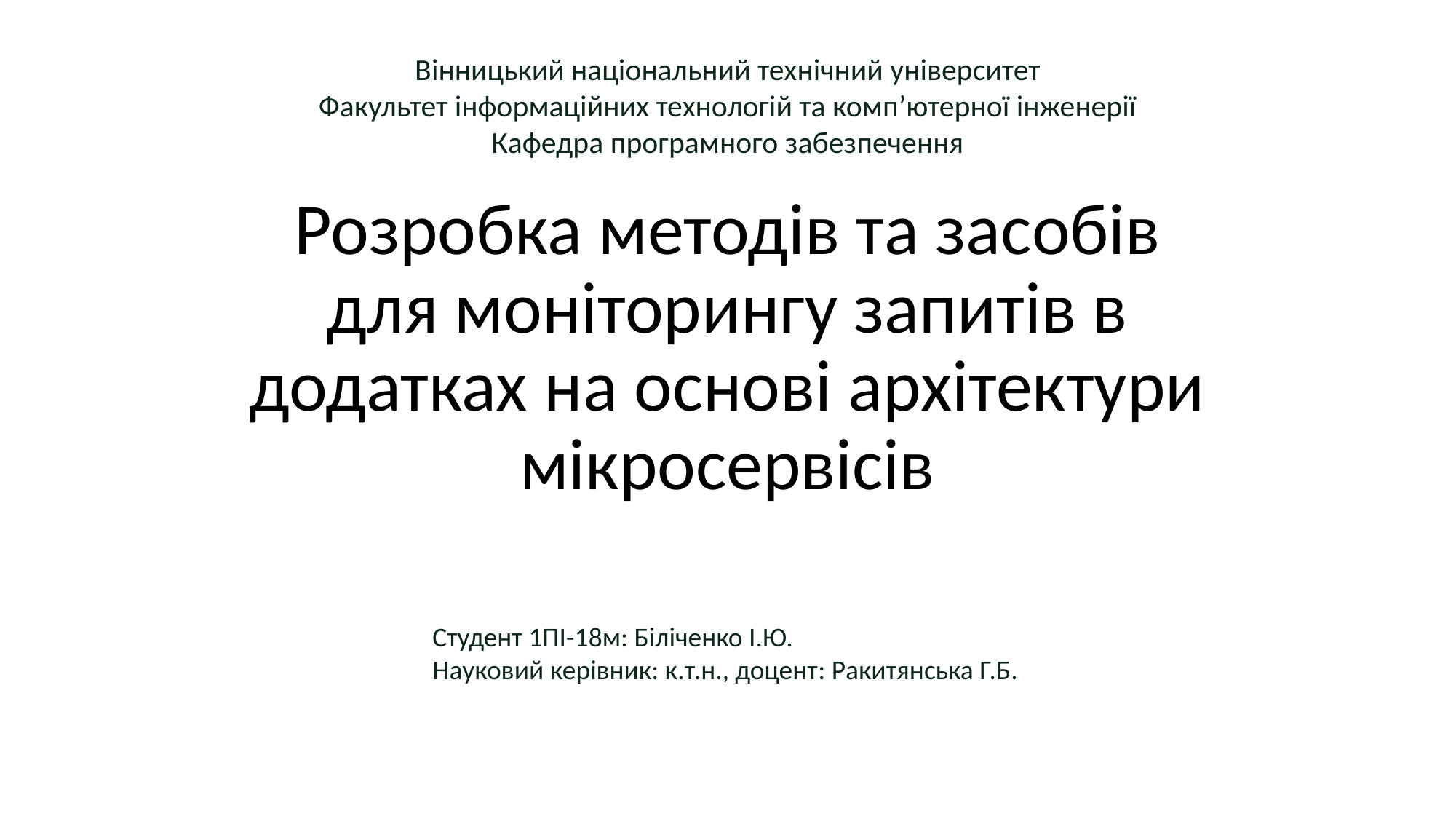

Вінницький національний технічний університет
Факультет інформаційних технологій та комп’ютерної інженерії
Кафедра програмного забезпечення
# Розробка методів та засобів для моніторингу запитів в додатках на основі архітектури мікросервісів
Студент 1ПІ-18м: Біліченко І.Ю.
Науковий керівник: к.т.н., доцент: Ракитянська Г.Б.